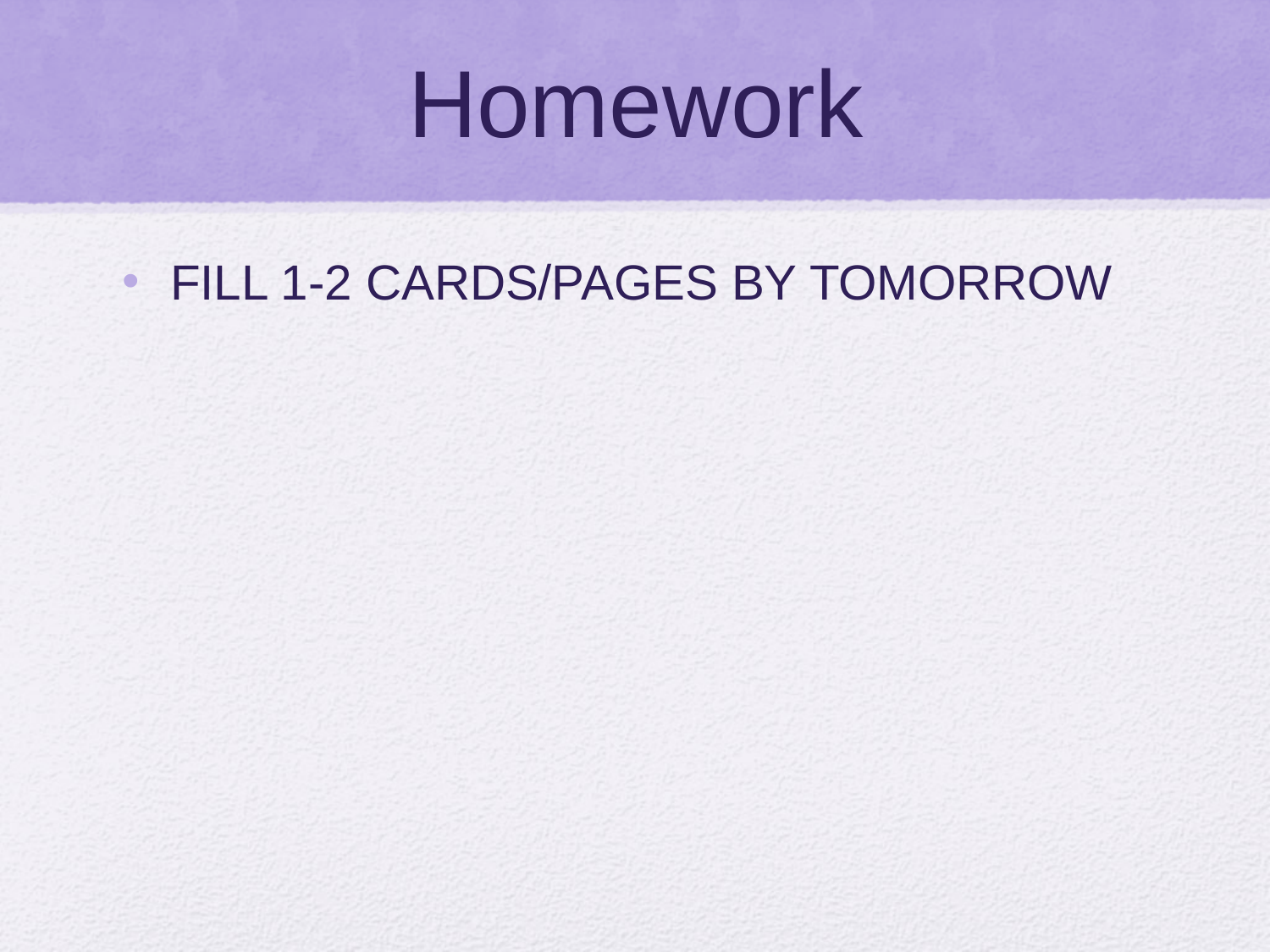

# Homework
FILL 1-2 CARDS/PAGES BY TOMORROW